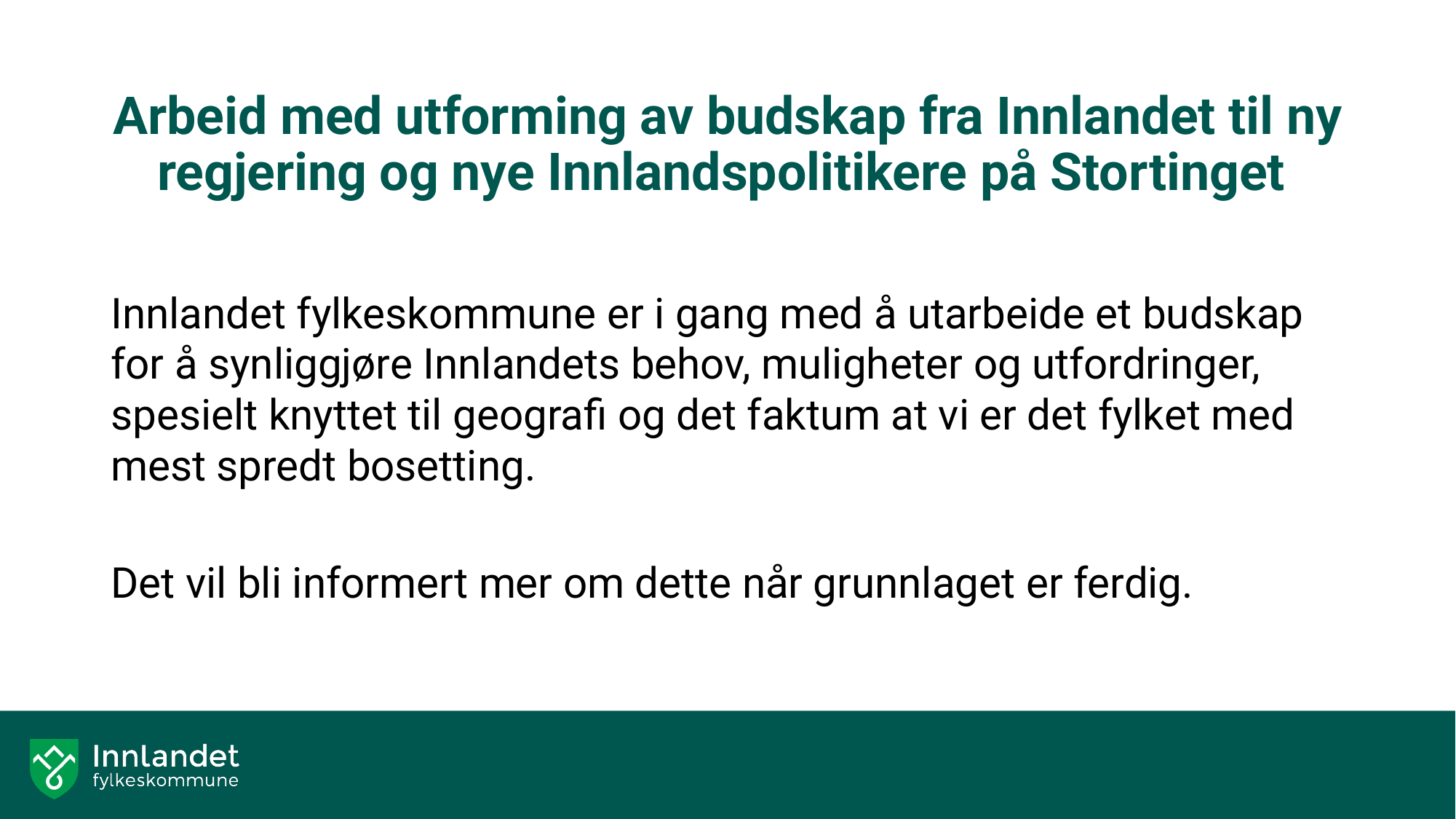

# Arbeid med utforming av budskap fra Innlandet til ny regjering og nye Innlandspolitikere på Stortinget
Innlandet fylkeskommune er i gang med å utarbeide et budskap for å synliggjøre Innlandets behov, muligheter og utfordringer, spesielt knyttet til geografi og det faktum at vi er det fylket med mest spredt bosetting.
Det vil bli informert mer om dette når grunnlaget er ferdig.